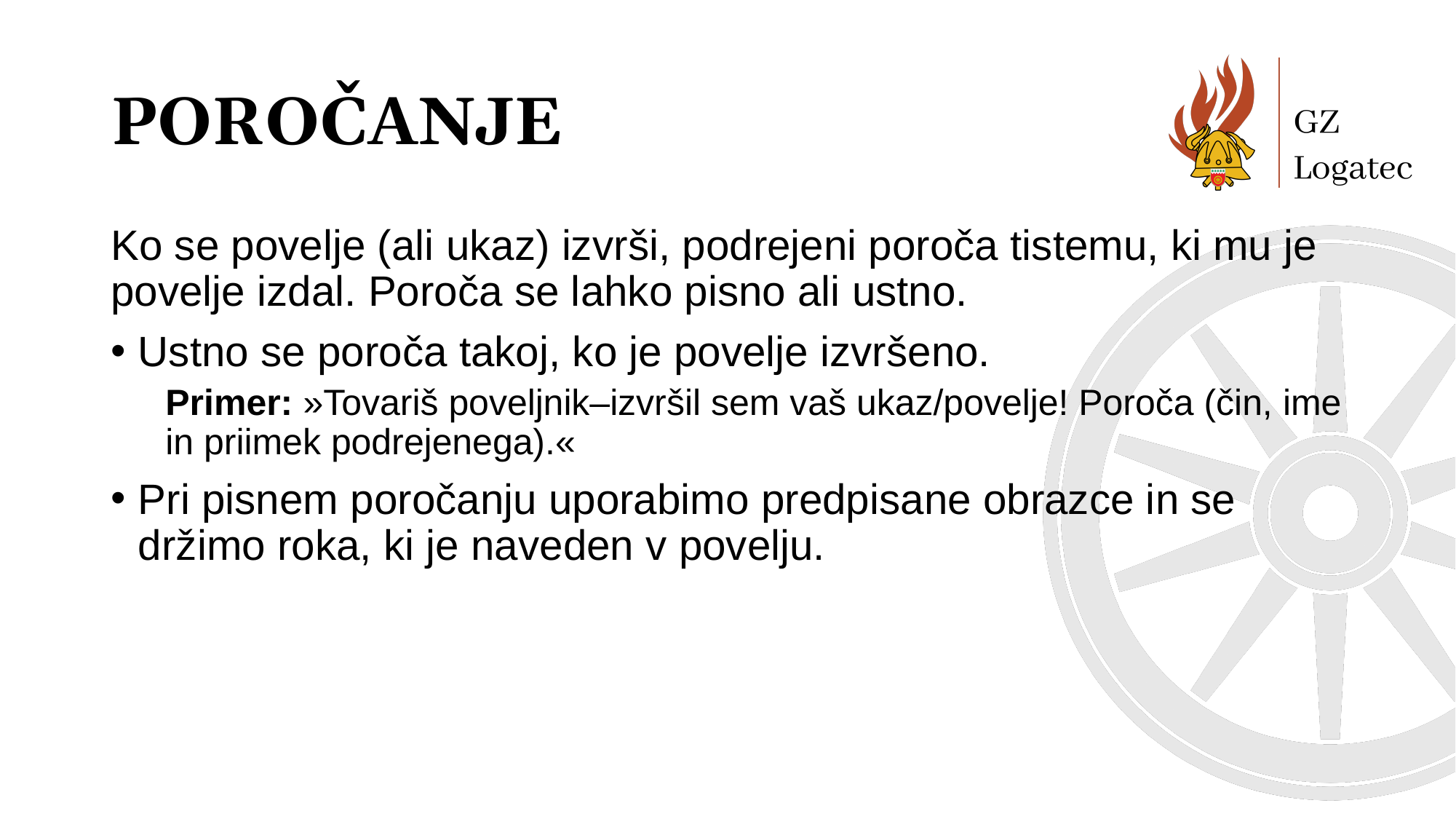

# Poročanje
Ko se povelje (ali ukaz) izvrši, podrejeni poroča tistemu, ki mu je povelje izdal. Poroča se lahko pisno ali ustno.
Ustno se poroča takoj, ko je povelje izvršeno.
Primer: »Tovariš poveljnik–izvršil sem vaš ukaz/povelje! Poroča (čin, ime in priimek podrejenega).«
Pri pisnem poročanju uporabimo predpisane obrazce in se držimo roka, ki je naveden v povelju.